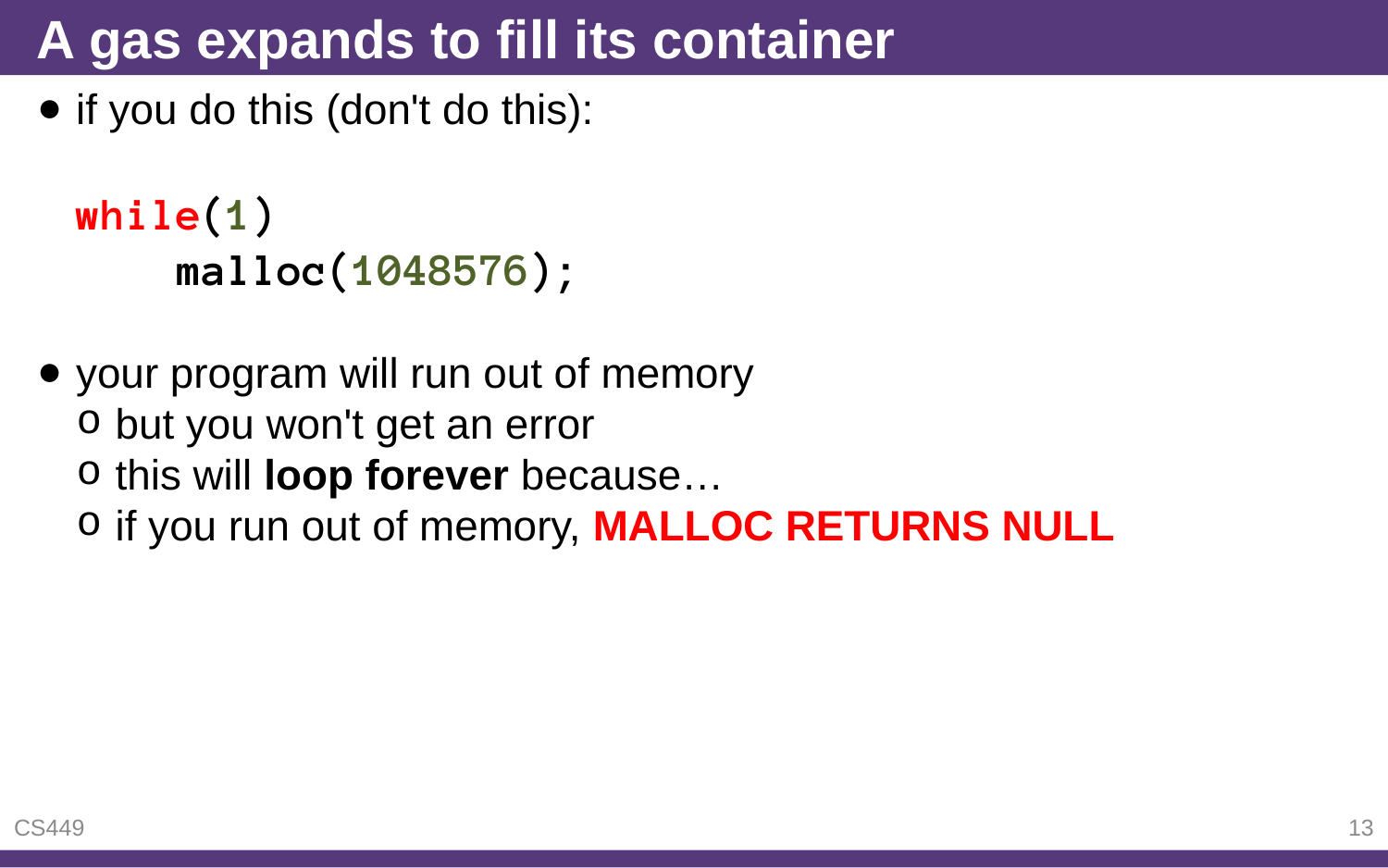

# A gas expands to fill its container
if you do this (don't do this):

while(1)
    malloc(1048576);

your program will run out of memory
but you won't get an error
this will loop forever because…
if you run out of memory, MALLOC RETURNS NULL
CS449
13